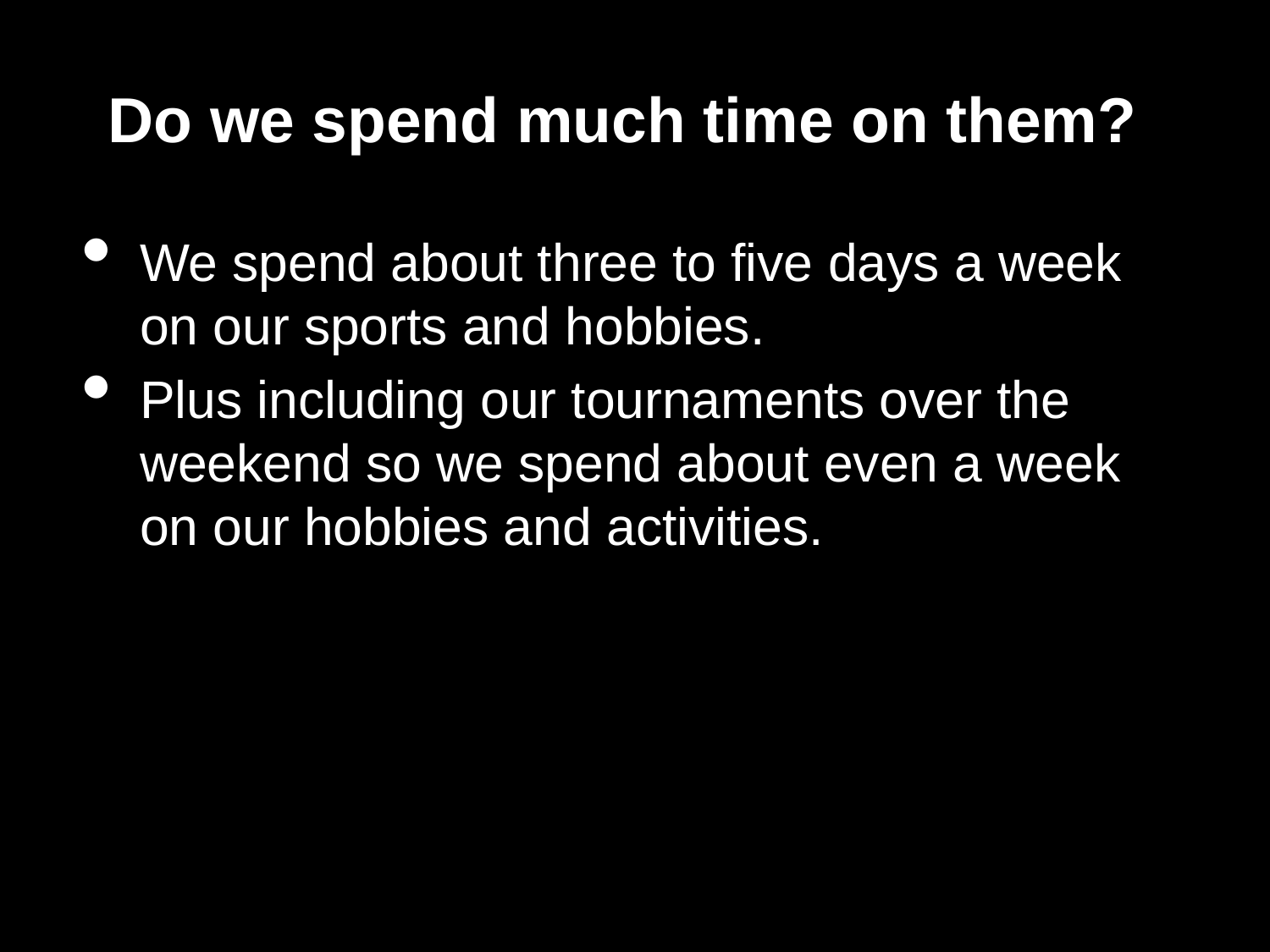

# Do we spend much time on them?
We spend about three to five days a week on our sports and hobbies.
Plus including our tournaments over the weekend so we spend about even a week on our hobbies and activities.